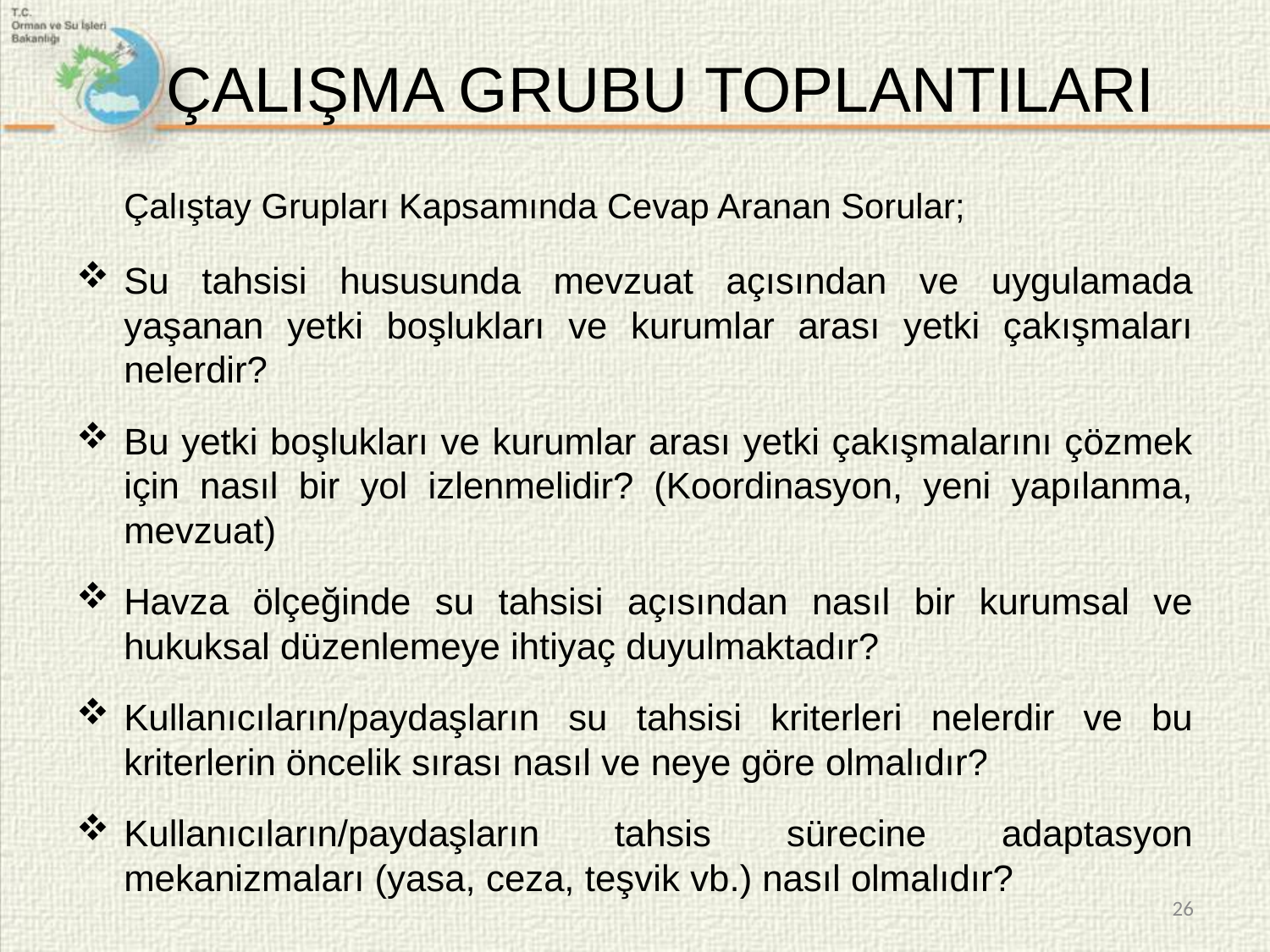

# ÇALIŞMA GRUBU TOPLANTILARI
	Çalıştay Grupları Kapsamında Cevap Aranan Sorular;

Su tahsisi hususunda mevzuat açısından ve uygulamada yaşanan yetki boşlukları ve kurumlar arası yetki çakışmaları nelerdir?

Bu yetki boşlukları ve kurumlar arası yetki çakışmalarını çözmek için nasıl bir yol izlenmelidir? (Koordinasyon, yeni yapılanma, mevzuat)

Havza ölçeğinde su tahsisi açısından nasıl bir kurumsal ve hukuksal düzenlemeye ihtiyaç duyulmaktadır?

Kullanıcıların/paydaşların su tahsisi kriterleri nelerdir ve bu kriterlerin öncelik sırası nasıl ve neye göre olmalıdır?

Kullanıcıların/paydaşların tahsis sürecine adaptasyon mekanizmaları (yasa, ceza, teşvik vb.) nasıl olmalıdır?

26